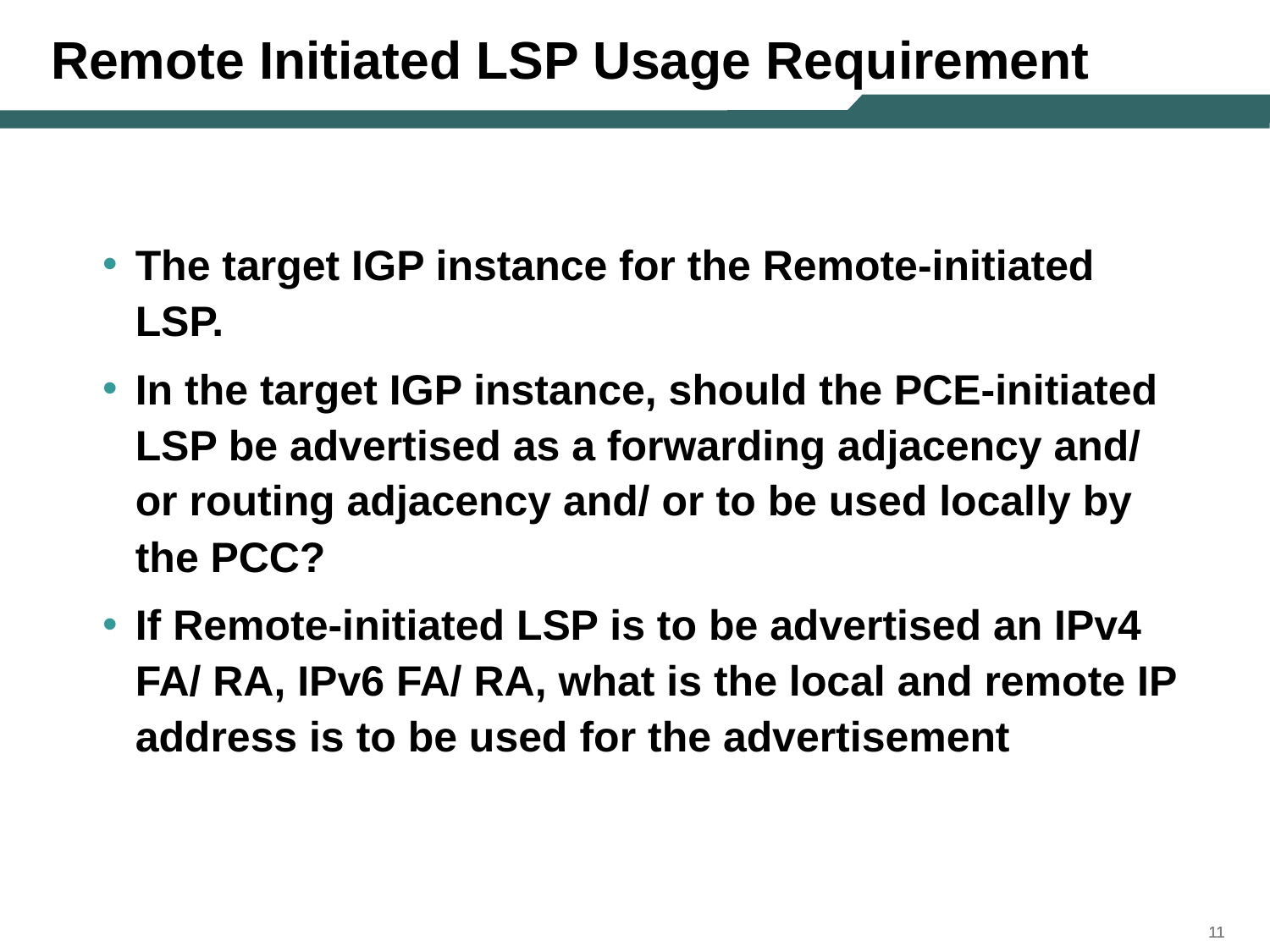

# Remote Initiated LSP Usage Requirement
The target IGP instance for the Remote-initiated LSP.
In the target IGP instance, should the PCE-initiated LSP be advertised as a forwarding adjacency and/ or routing adjacency and/ or to be used locally by the PCC?
If Remote-initiated LSP is to be advertised an IPv4 FA/ RA, IPv6 FA/ RA, what is the local and remote IP address is to be used for the advertisement